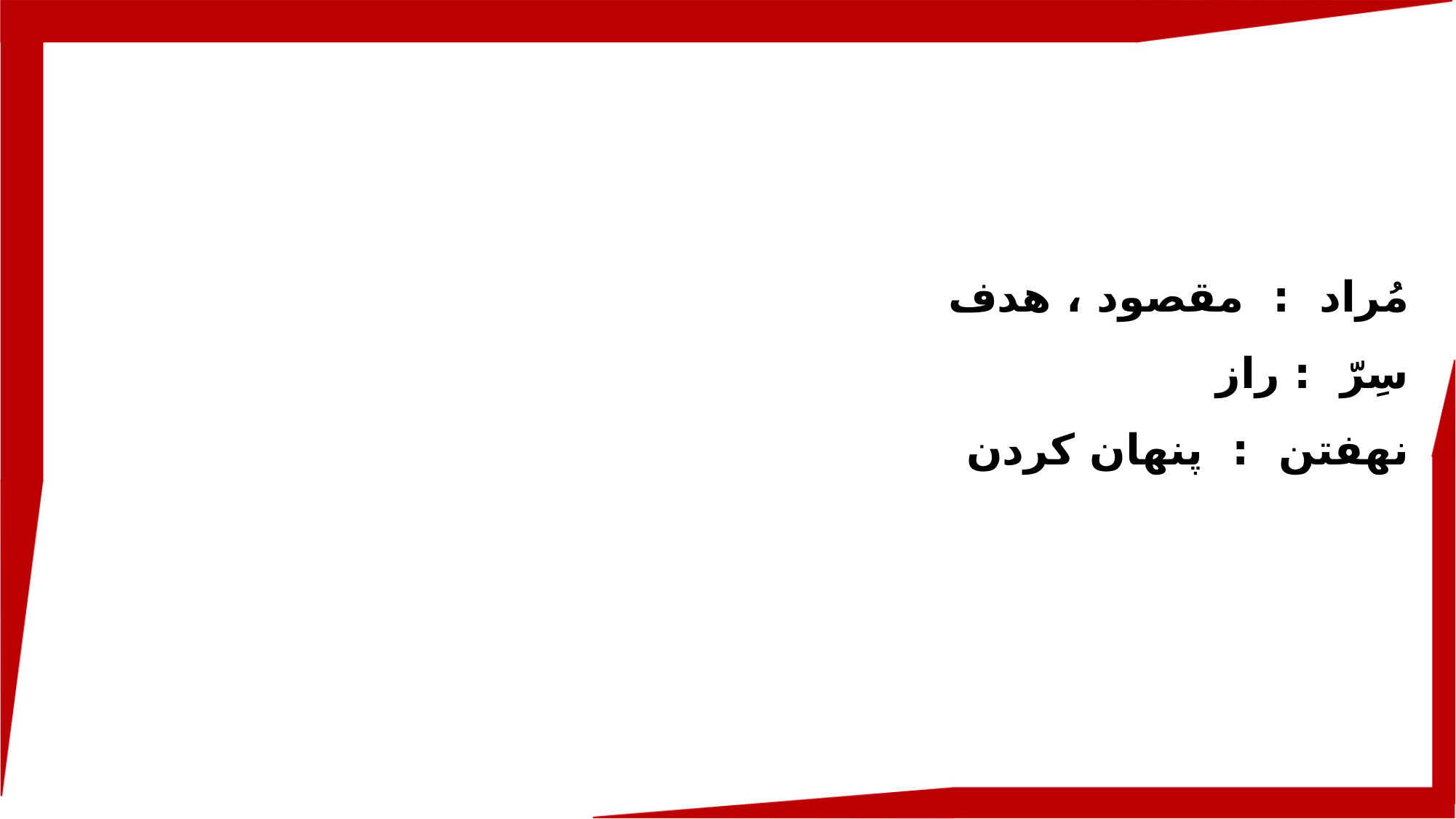

مُراد  :  مقصود ، هدف
سِرّ  : راز
نهفتن  :  پنهان کردن